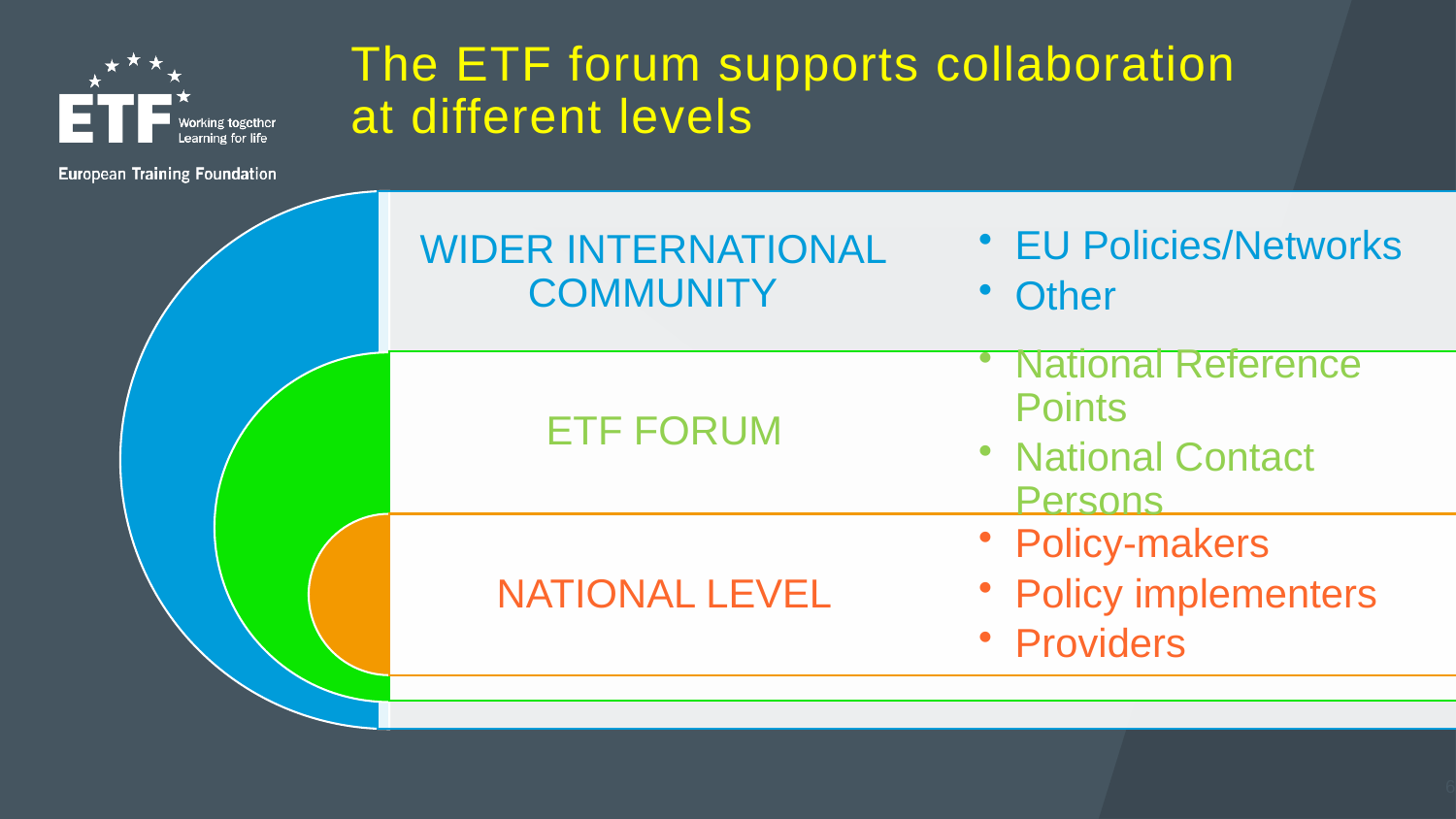

The ETF forum supports collaboration
at different levels
WIDER INTERNATIONAL COMMUNITY
ETF FORUM
NATIONAL LEVEL
EU Policies/Networks
Other
National Reference Points
National Contact Persons
Policy-makers
Policy implementers
Providers
6